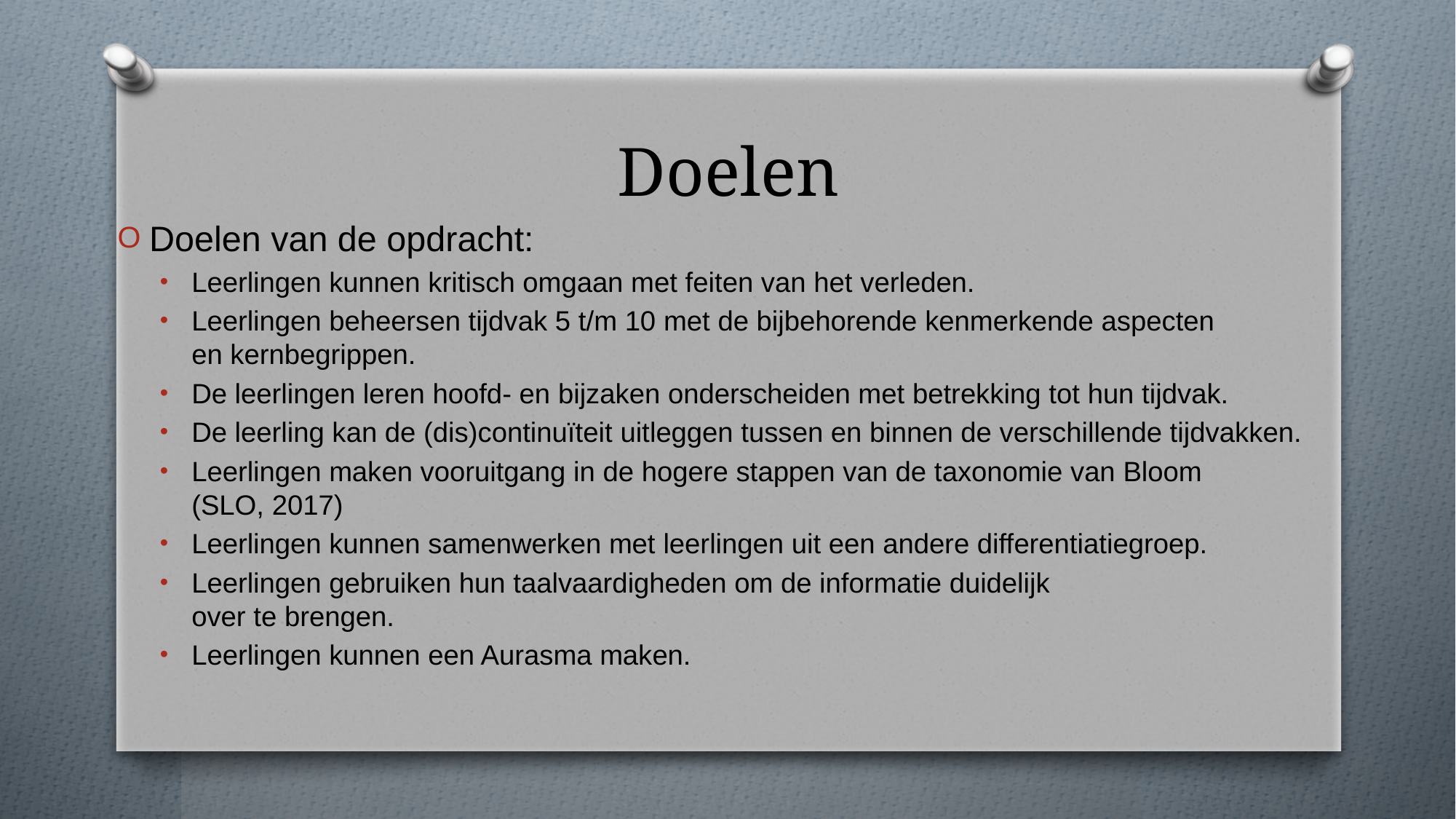

# Doelen
Doelen van de opdracht:
Leerlingen kunnen kritisch omgaan met feiten van het verleden.
Leerlingen beheersen tijdvak 5 t/m 10 met de bijbehorende kenmerkende aspecten
en kernbegrippen.
De leerlingen leren hoofd- en bijzaken onderscheiden met betrekking tot hun tijdvak.
De leerling kan de (dis)continuïteit uitleggen tussen en binnen de verschillende tijdvakken.
Leerlingen maken vooruitgang in de hogere stappen van de taxonomie van Bloom
(SLO, 2017)
Leerlingen kunnen samenwerken met leerlingen uit een andere differentiatiegroep.
Leerlingen gebruiken hun taalvaardigheden om de informatie duidelijk
over te brengen.
Leerlingen kunnen een Aurasma maken.